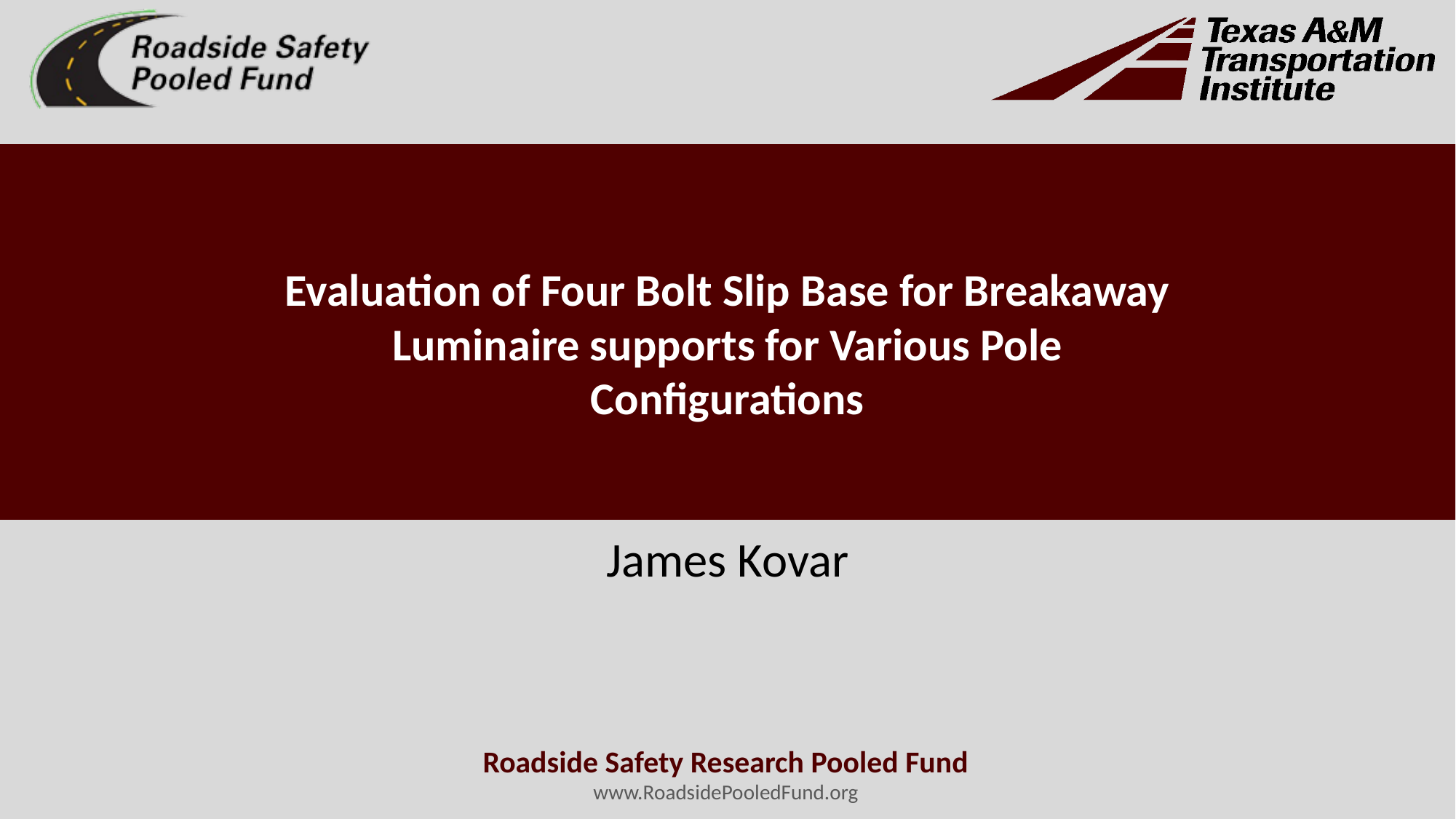

# Evaluation of Four Bolt Slip Base for Breakaway Luminaire supports for Various Pole Configurations
James Kovar